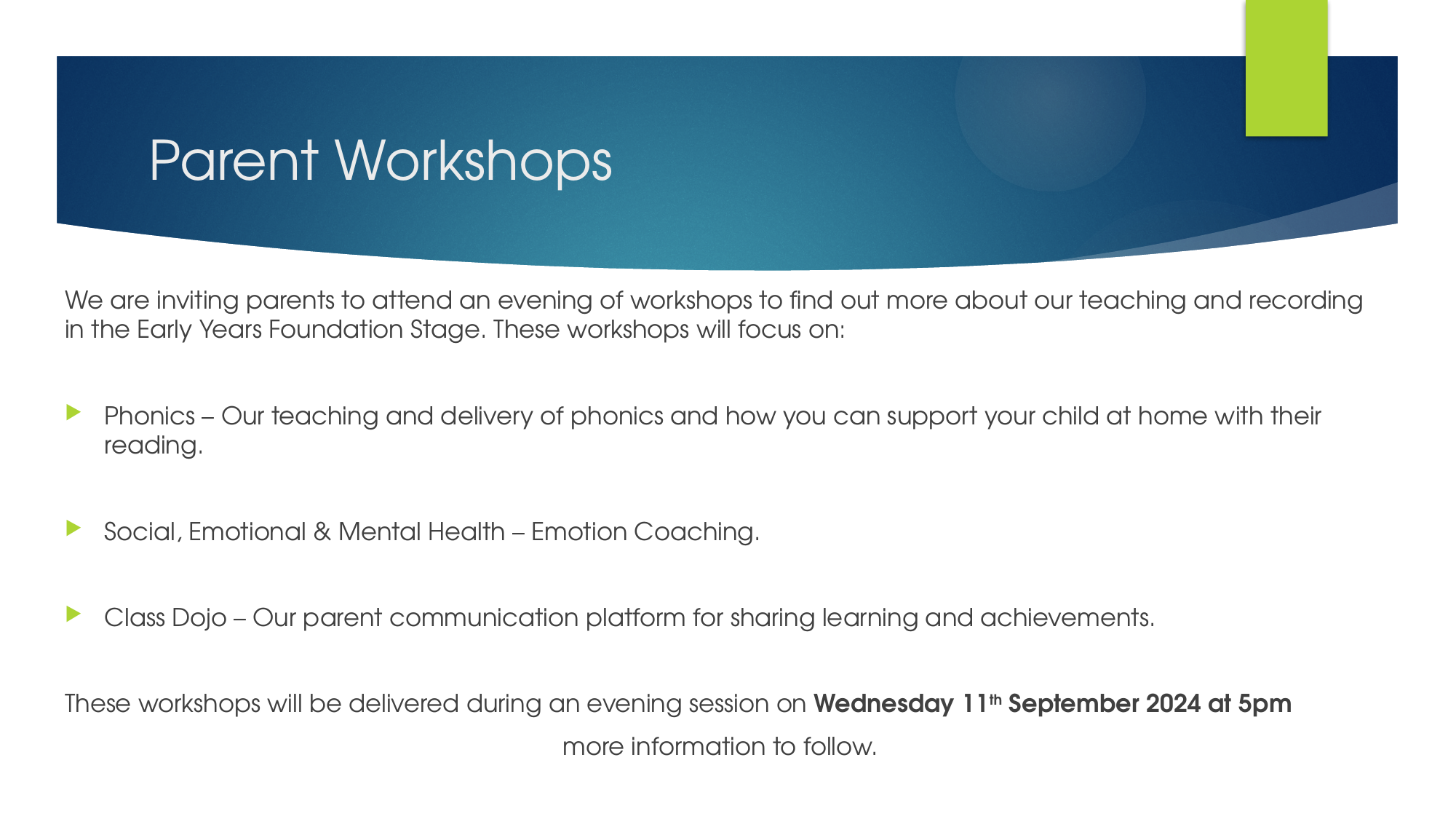

# Parent Workshops
We are inviting parents to attend an evening of workshops to find out more about our teaching and recording in the Early Years Foundation Stage. These workshops will focus on:

Phonics – Our teaching and delivery of phonics and how you can support your child at home with their reading.

Social, Emotional & Mental Health – Emotion Coaching.

Class Dojo – Our parent communication platform for sharing learning and achievements.

These workshops will be delivered during an evening session on Wednesday 11th September 2024 at 5pm
more information to follow.